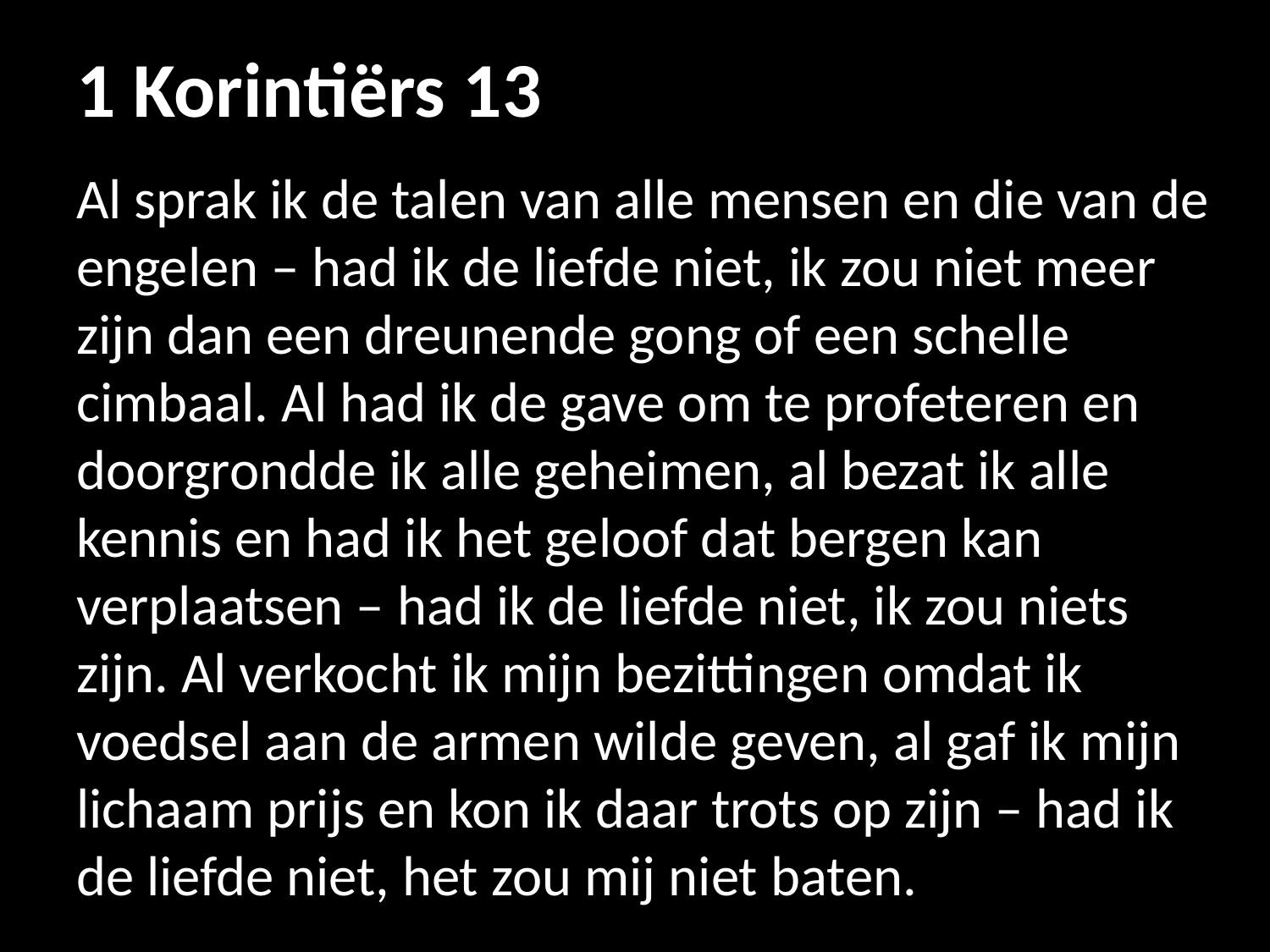

# 1 Korintiërs 13
Al sprak ik de talen van alle mensen en die van de engelen – had ik de liefde niet, ik zou niet meer zijn dan een dreunende gong of een schelle cimbaal. Al had ik de gave om te profeteren en doorgrondde ik alle geheimen, al bezat ik alle kennis en had ik het geloof dat bergen kan verplaatsen – had ik de liefde niet, ik zou niets zijn. Al verkocht ik mijn bezittingen omdat ik voedsel aan de armen wilde geven, al gaf ik mijn lichaam prijs en kon ik daar trots op zijn – had ik de liefde niet, het zou mij niet baten.